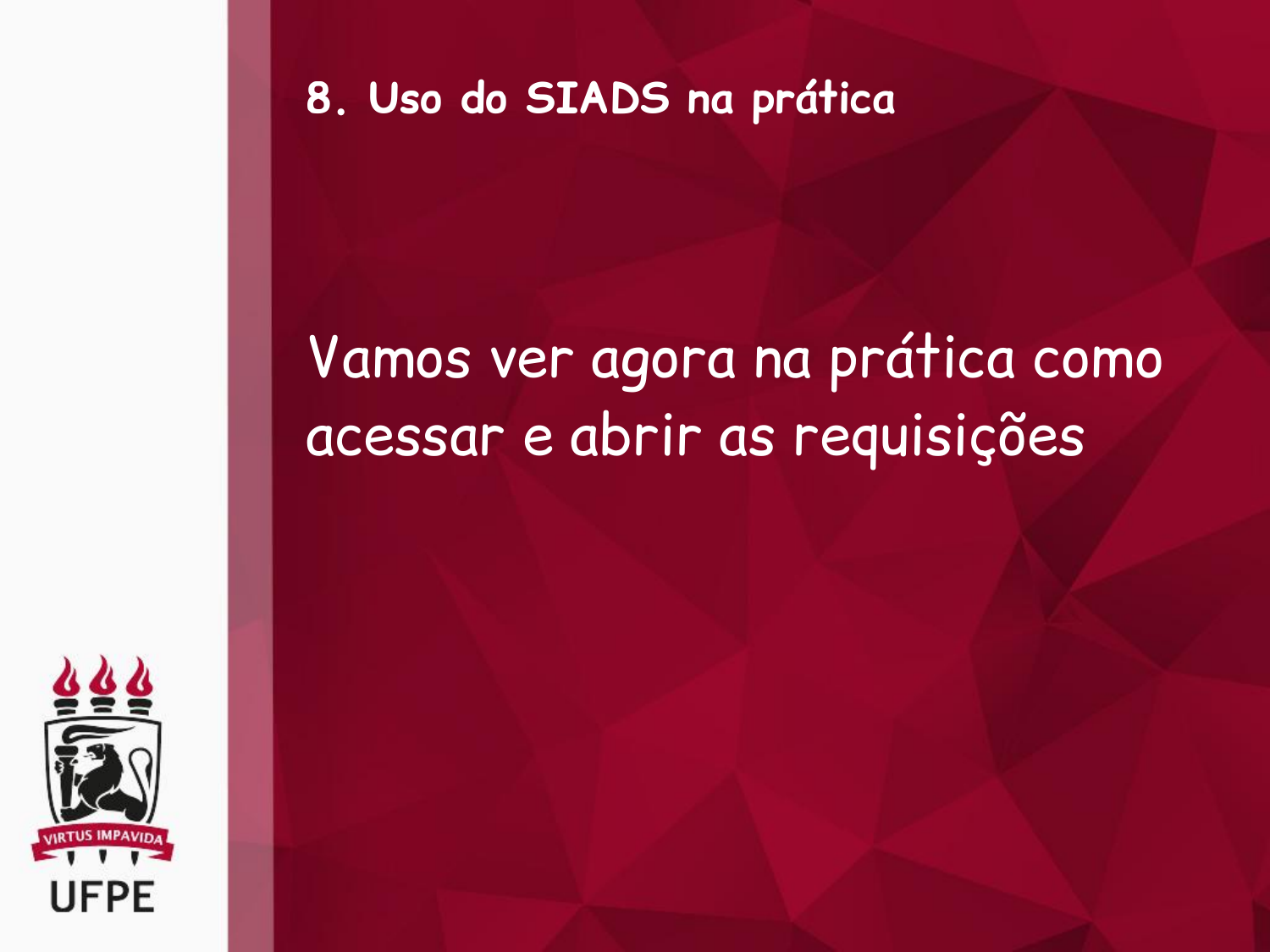

8. Uso do SIADS na prática

Vamos ver agora na prática como acessar e abrir as requisições